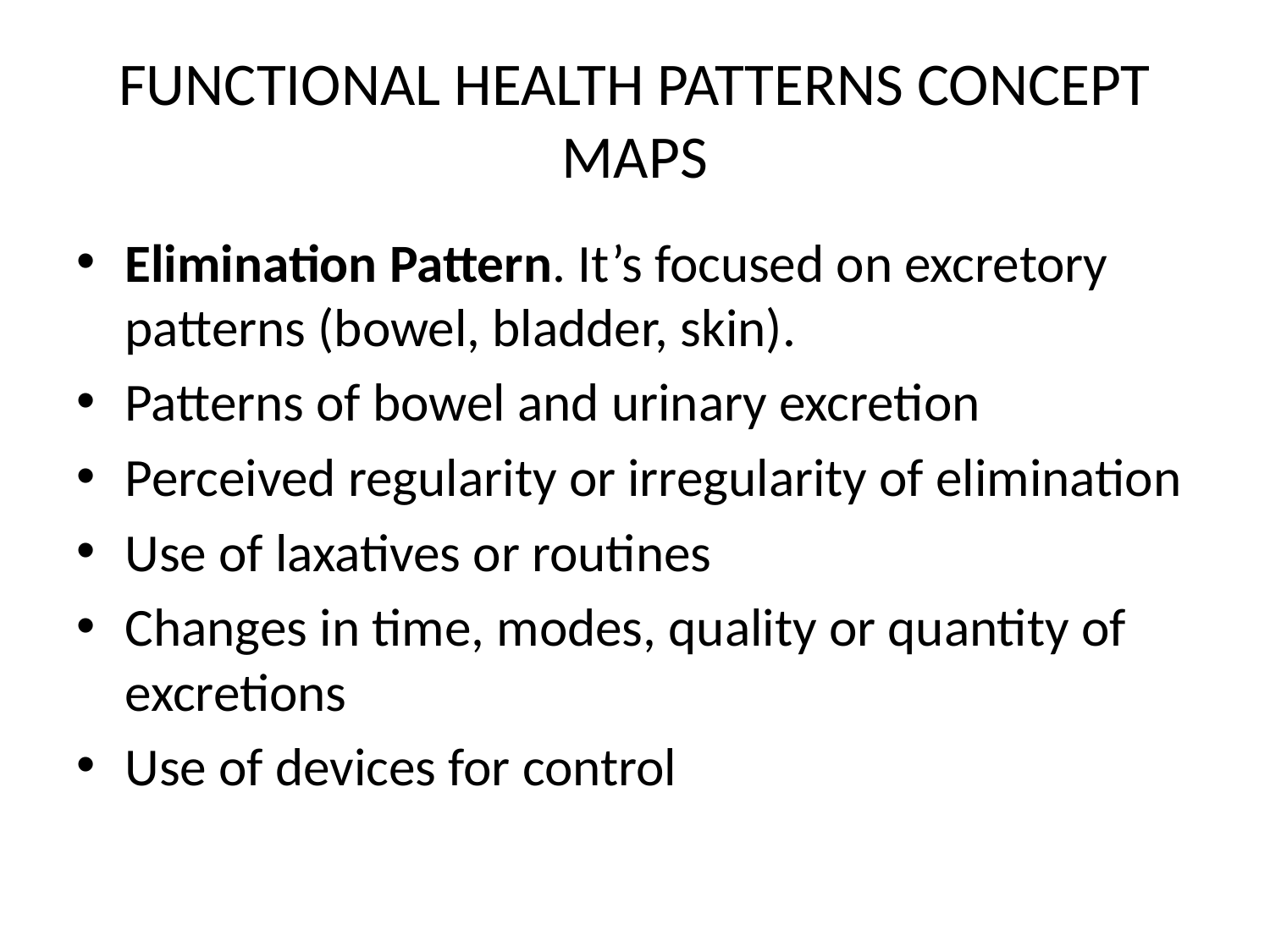

# FUNCTIONAL HEALTH PATTERNS CONCEPT MAPS
Elimination Pattern. It’s focused on excretory patterns (bowel, bladder, skin).
Patterns of bowel and urinary excretion
Perceived regularity or irregularity of elimination
Use of laxatives or routines
Changes in time, modes, quality or quantity of excretions
Use of devices for control